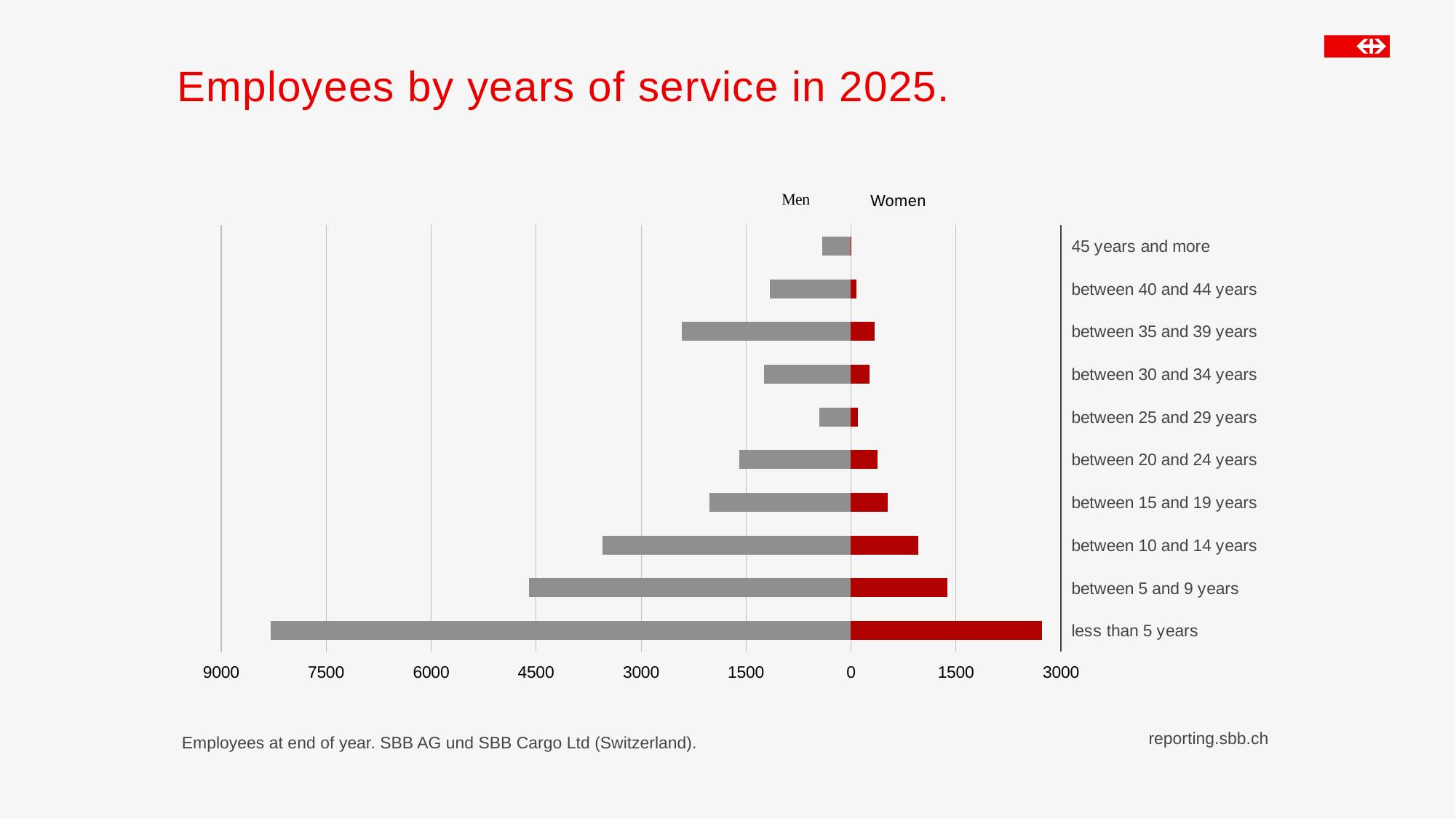

# Employees by years of service in 2025.

### Chart

| Category | Men | Women |
|---|---|---|
| less than 5 years | -8298.0 | 2728.0 |
| between 5 and 9 years | -4606.0 | 1380.0 |
| between 10 and 14 years | -3554.0 | 961.0 |
| between 15 and 19 years | -2025.0 | 527.0 |
| between 20 and 24 years | -1592.0 | 378.0 |
| between 25 and 29 years | -453.0 | 103.0 |
| between 30 and 34 years | -1241.0 | 263.0 |
| between 35 and 39 years | -2420.0 | 335.0 |
| between 40 and 44 years | -1155.0 | 74.0 |
| 45 years and more | -412.0 | 6.0 |
Employees at end of year. SBB AG und SBB Cargo Ltd (Switzerland).
reporting.sbb.ch